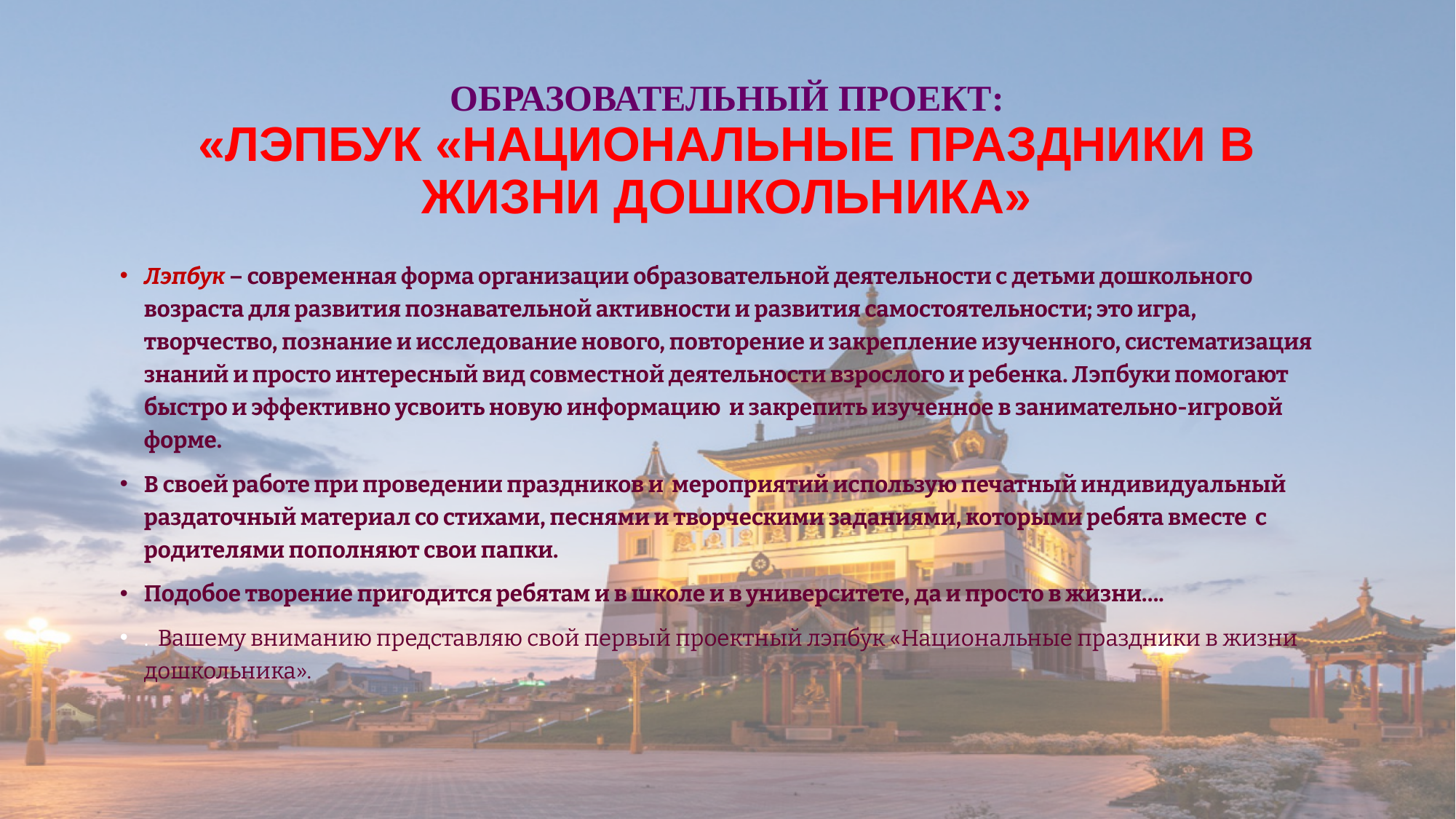

# Образовательный проект: «Лэпбук «Национальные праздники в жизни дошкольника»
Лэпбук – современная форма организации образовательной деятельности с детьми дошкольного возраста для развития познавательной активности и развития самостоятельности; это игра, творчество, познание и исследование нового, повторение и закрепление изученного, систематизация знаний и просто интересный вид совместной деятельности взрослого и ребенка. Лэпбуки помогают быстро и эффективно усвоить новую информацию  и закрепить изученное в занимательно-игровой форме.
В своей работе при проведении праздников и  мероприятий использую печатный индивидуальный раздаточный материал со стихами, песнями и творческими заданиями, которыми ребята вместе  с родителями пополняют свои папки.
Подобое творение пригодится ребятам и в школе и в университете, да и просто в жизни….
.  Вашему вниманию представляю свой первый проектный лэпбук «Национальные праздники в жизни дошкольника».